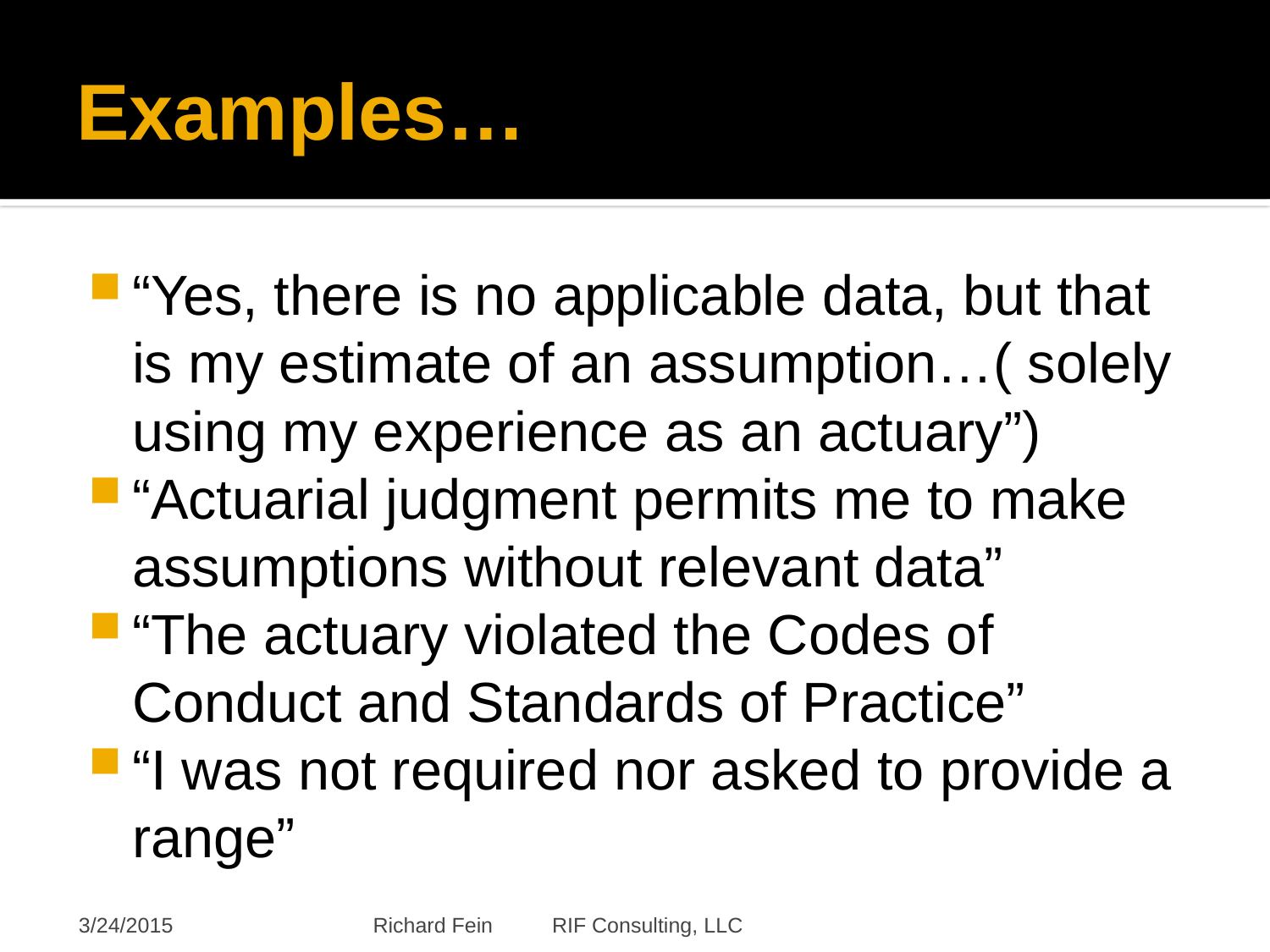

# Examples…
“Yes, there is no applicable data, but that is my estimate of an assumption…( solely using my experience as an actuary”)
“Actuarial judgment permits me to make assumptions without relevant data”
“The actuary violated the Codes of Conduct and Standards of Practice”
“I was not required nor asked to provide a range”

3/24/2015
Richard Fein          RIF Consulting, LLC